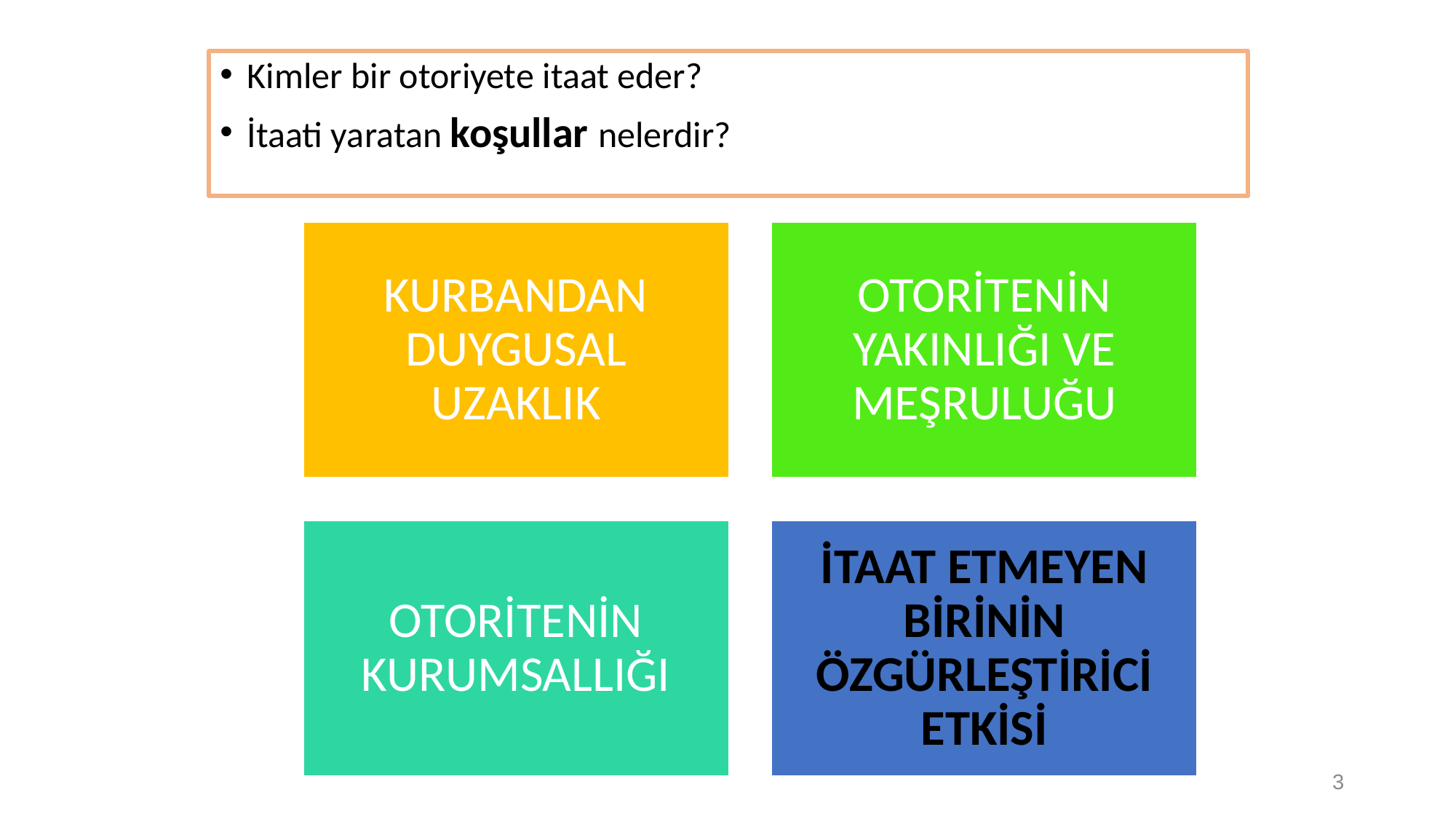

Kimler bir otoriyete itaat eder?
İtaati yaratan koşullar nelerdir?
KURBANDAN DUYGUSAL UZAKLIK
OTORİTENİN YAKINLIĞI VE MEŞRULUĞU
OTORİTENİN KURUMSALLIĞI
İTAAT ETMEYEN BİRİNİN ÖZGÜRLEŞTİRİCİ ETKİSİ
3